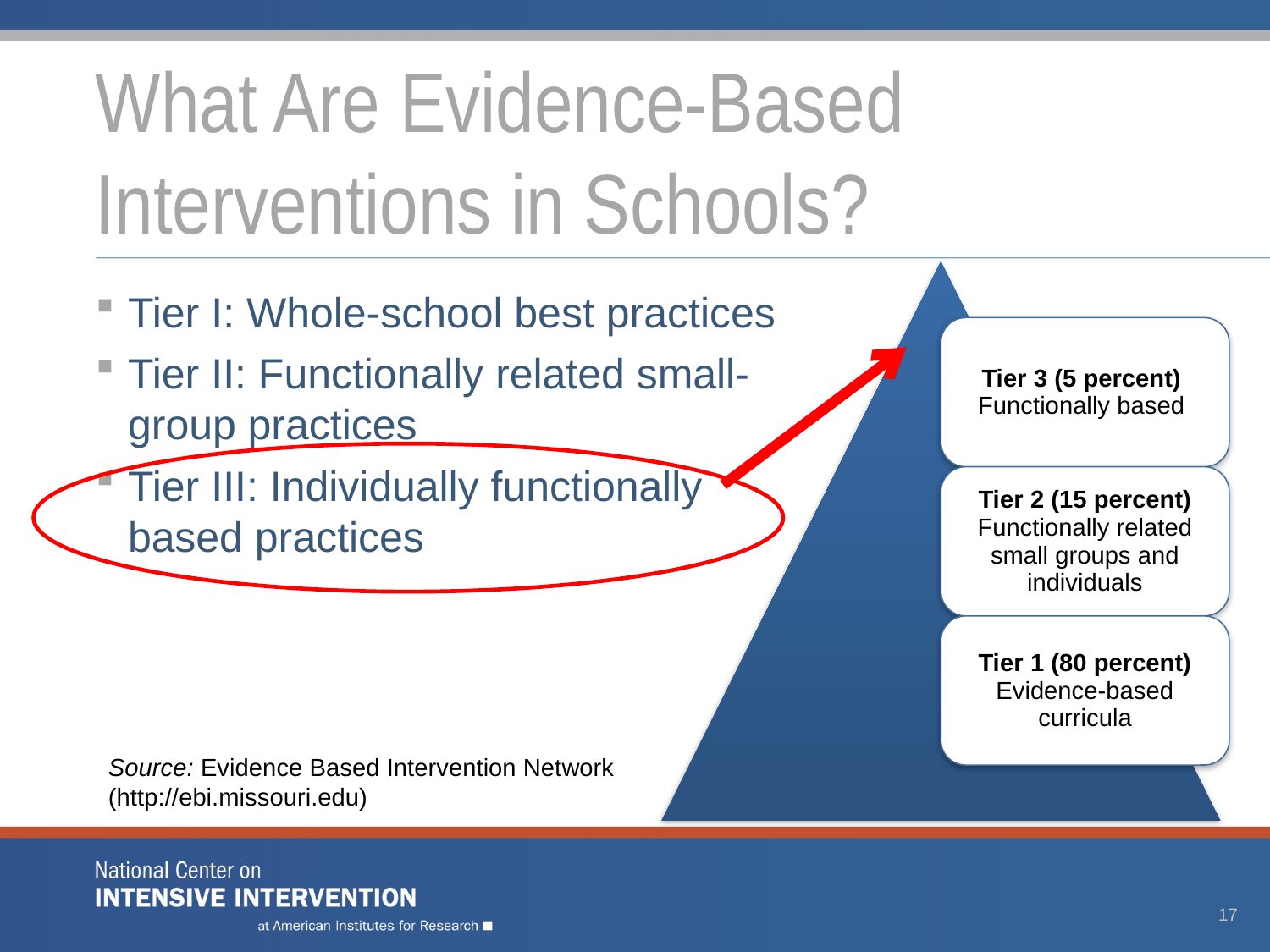

# What Are Evidence-Based Interventions in Schools?
Tier 3 (5 percent)
Functionally based
Tier 2 (15 percent)
Functionally related small groups and individuals
Tier 1 (80 percent)
Evidence-based curricula
Tier I: Whole-school best practices
Tier II: Functionally related small- group practices
Tier III: Individually functionally based practices

Source: Evidence Based Intervention Network
(http://ebi.missouri.edu)/
17